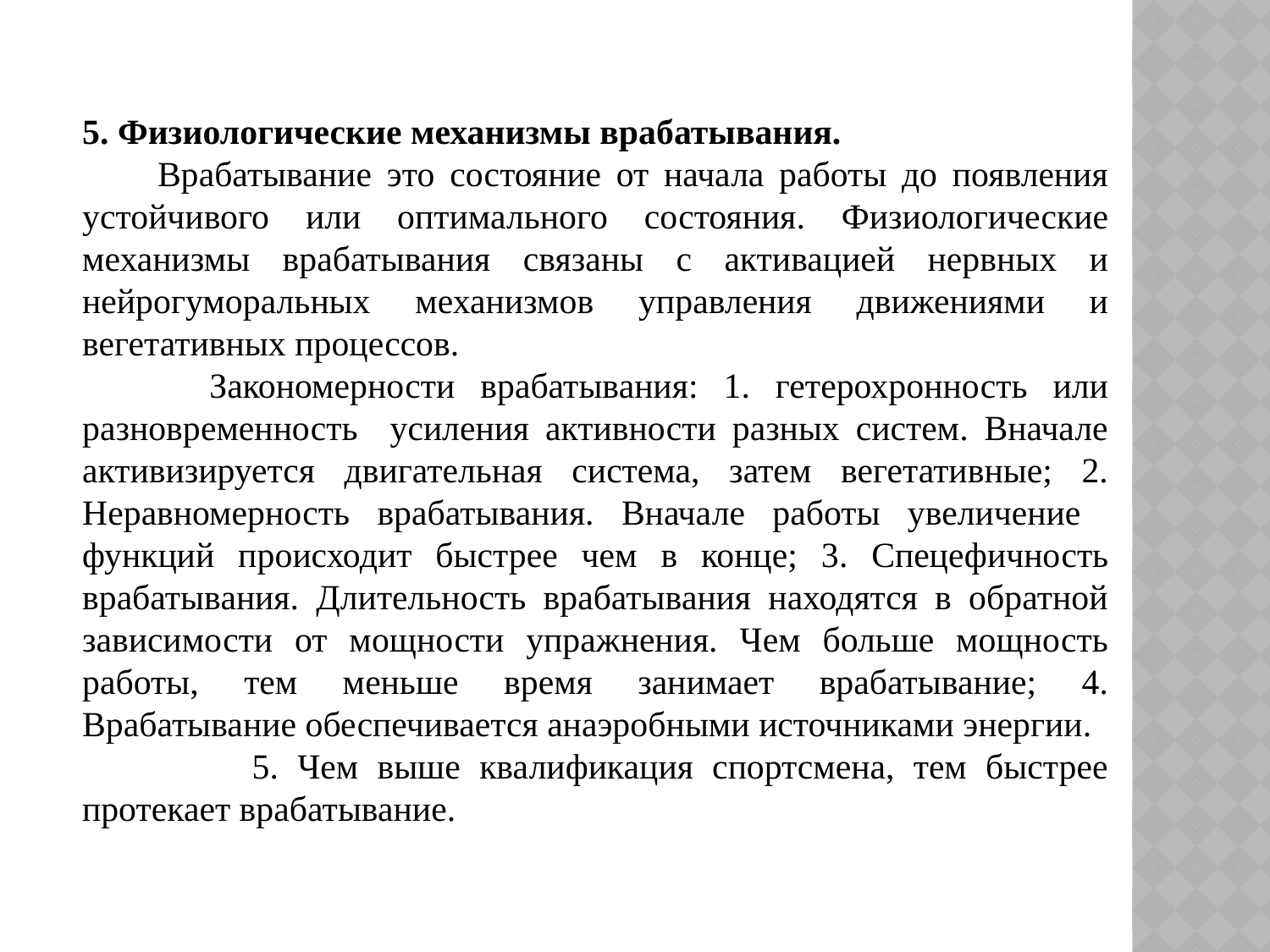

5. Физиологические механизмы врабатывания.
     Врабатывание это состояние от начала работы до появления устойчивого или оптимального состояния. Физиологические механизмы врабатывания связаны с активацией нервных и нейрогуморальных механизмов управления движениями и вегетативных процессов.
     Закономерности врабатывания: 1. гетерохронность или разновременность  усиления активности разных систем. Вначале активизируется двигательная система, затем вегетативные; 2. Неравномерность врабатывания. Вначале работы увеличение  функций происходит быстрее чем в конце; 3. Спецефичность врабатывания. Длительность врабатывания находятся в обратной зависимости от мощности упражнения. Чем больше мощность работы, тем меньше время занимает врабатывание; 4. Врабатывание обеспечивается анаэробными источниками энергии.
         5. Чем выше квалификация спортсмена, тем быстрее протекает врабатывание.